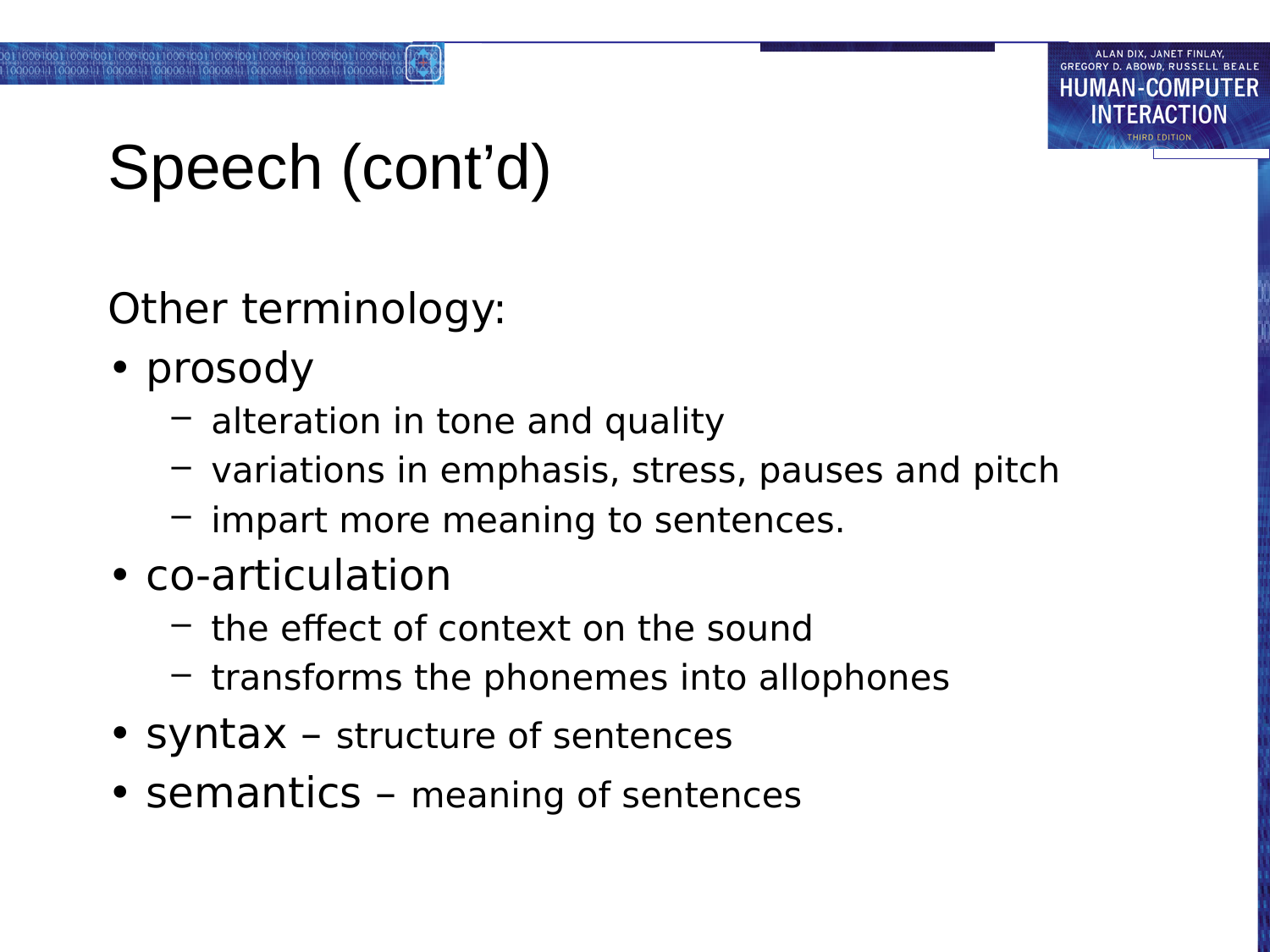

# Speech (cont’d)
Other terminology:
• prosody
alteration in tone and quality
variations in emphasis, stress, pauses and pitch
impart more meaning to sentences.
• co-articulation
the effect of context on the sound
transforms the phonemes into allophones
• syntax – structure of sentences
• semantics – meaning of sentences